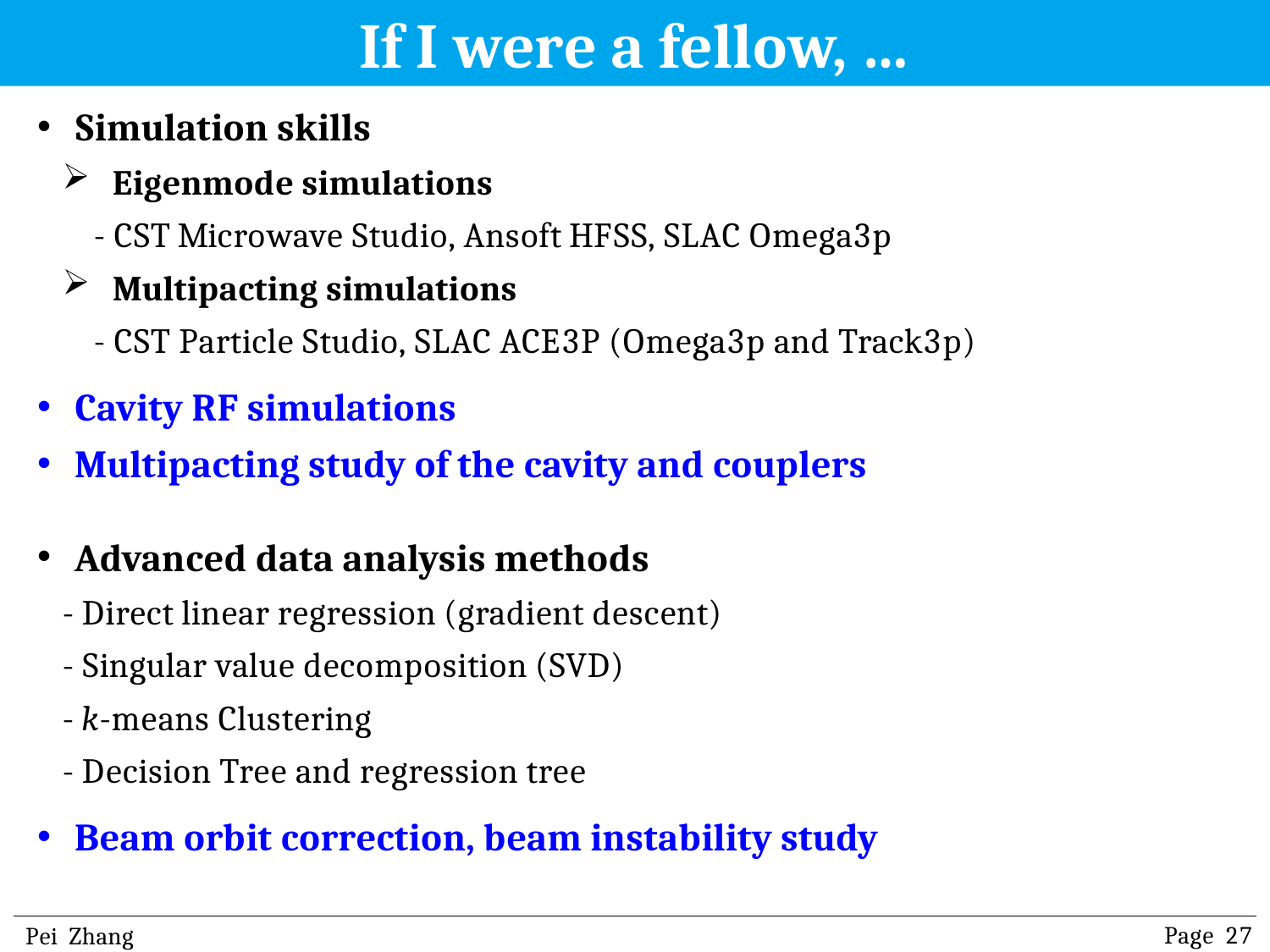

If I were a fellow, …
Simulation skills
Eigenmode simulations
    - CST Microwave Studio, Ansoft HFSS, SLAC Omega3p
Multipacting simulations
    - CST Particle Studio, SLAC ACE3P (Omega3p and Track3p)
Cavity RF simulations
Multipacting study of the cavity and couplers
Advanced data analysis methods
- Direct linear regression (gradient descent)
- Singular value decomposition (SVD)
- k-means Clustering
- Decision Tree and regression tree
Beam orbit correction, beam instability study
Pei  Zhang
Page  27